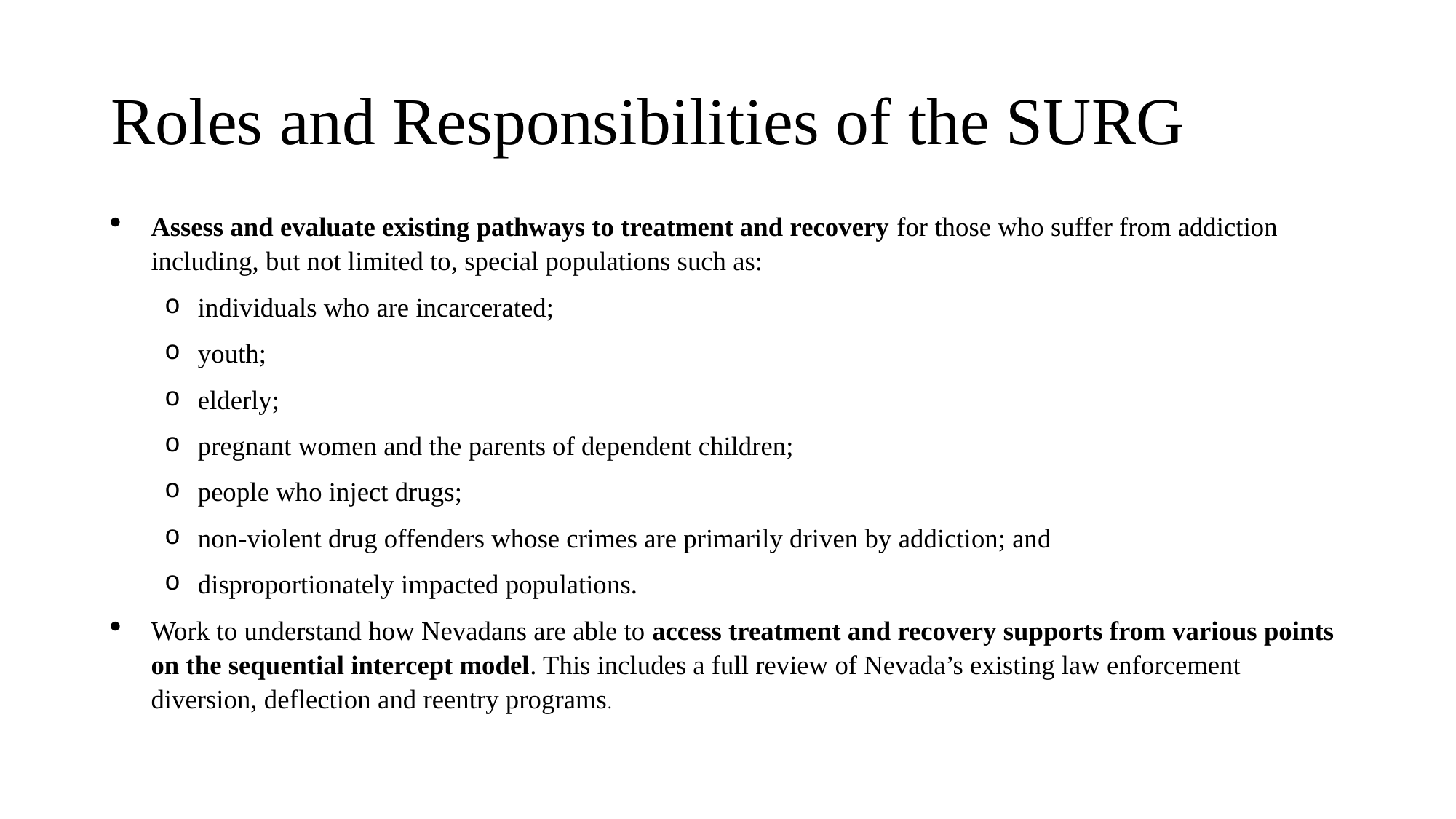

# Roles and Responsibilities of the SURG
Assess and evaluate existing pathways to treatment and recovery for those who suffer from addiction including, but not limited to, special populations such as:
individuals who are incarcerated;
youth;
elderly;
pregnant women and the parents of dependent children;
people who inject drugs;
non-violent drug offenders whose crimes are primarily driven by addiction; and
disproportionately impacted populations.
Work to understand how Nevadans are able to access treatment and recovery supports from various points on the sequential intercept model. This includes a full review of Nevada’s existing law enforcement diversion, deflection and reentry programs.